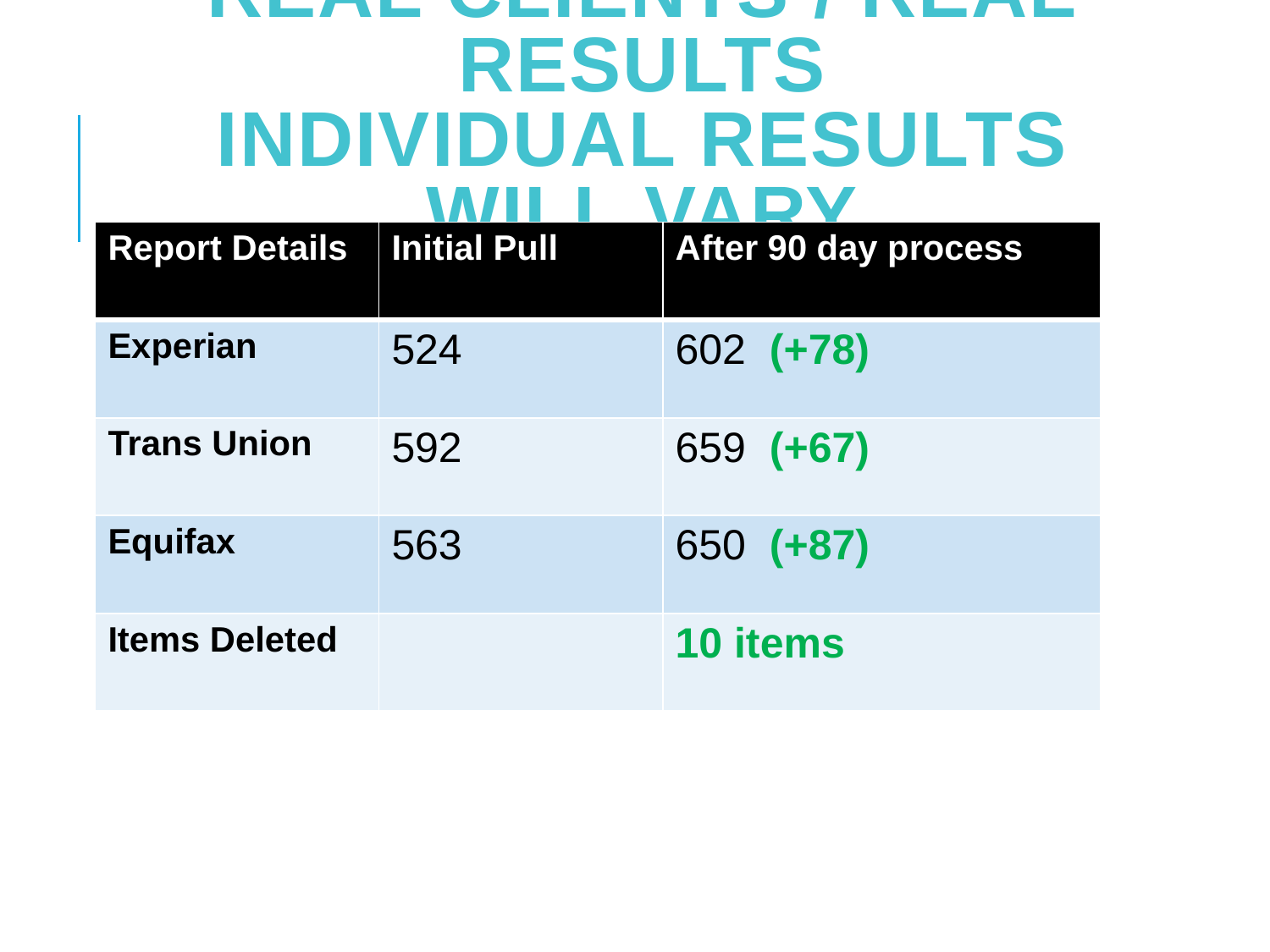

# Real Clients / Real Results Individual Results Will Vary
| Report Details | Initial Pull | After 90 day process |
| --- | --- | --- |
| Experian | 524 | 602 (+78) |
| Trans Union | 592 | 659 (+67) |
| Equifax | 563 | 650 (+87) |
| Items Deleted |  | 10 items |